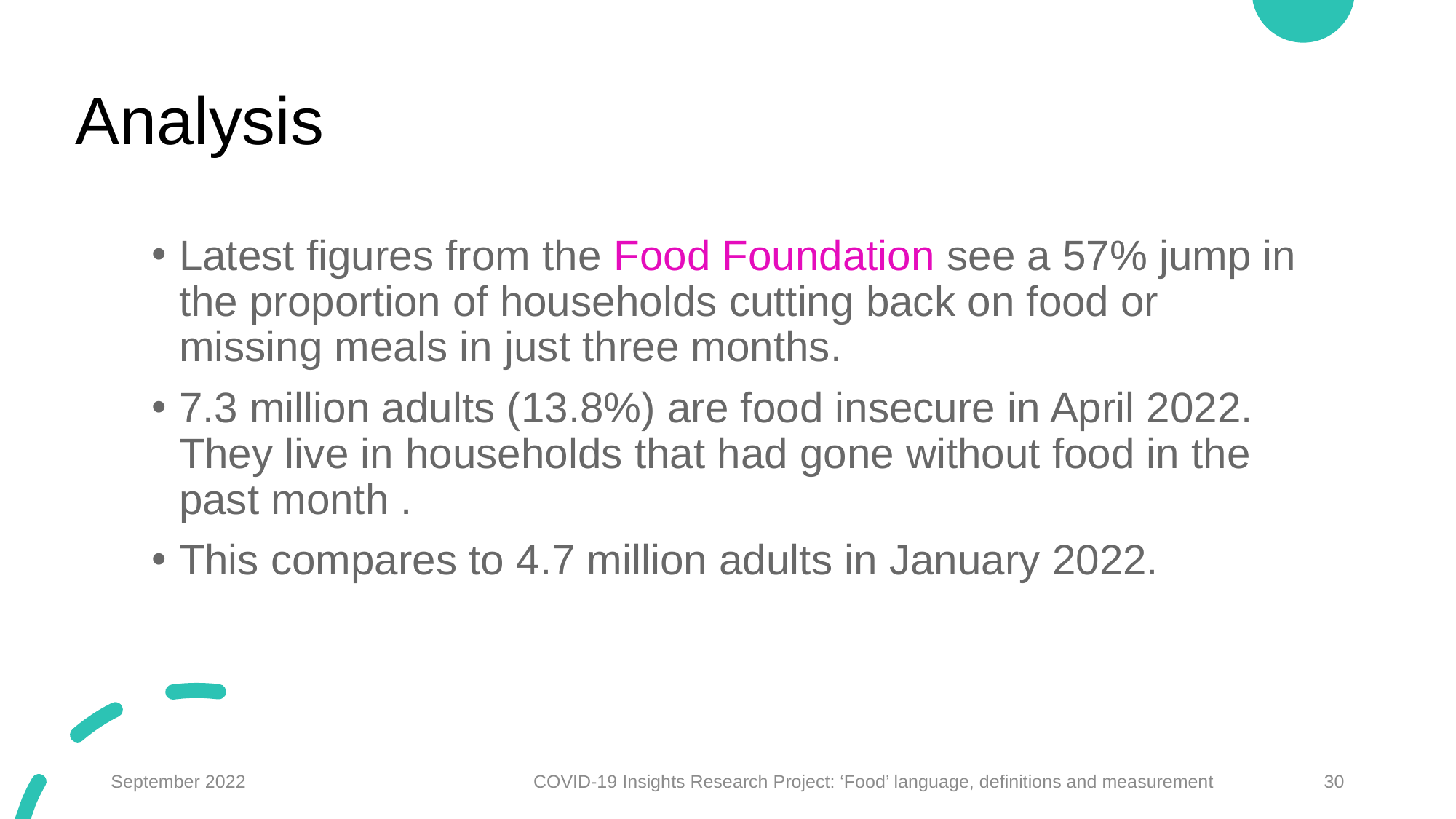

# Analysis
Latest figures from the Food Foundation see a 57% jump in the proportion of households cutting back on food or missing meals in just three months.
7.3 million adults (13.8%) are food insecure in April 2022. They live in households that had gone without food in the past month .
This compares to 4.7 million adults in January 2022.
September 2022
COVID-19 Insights Research Project: ‘Food’ language, definitions and measurement
30